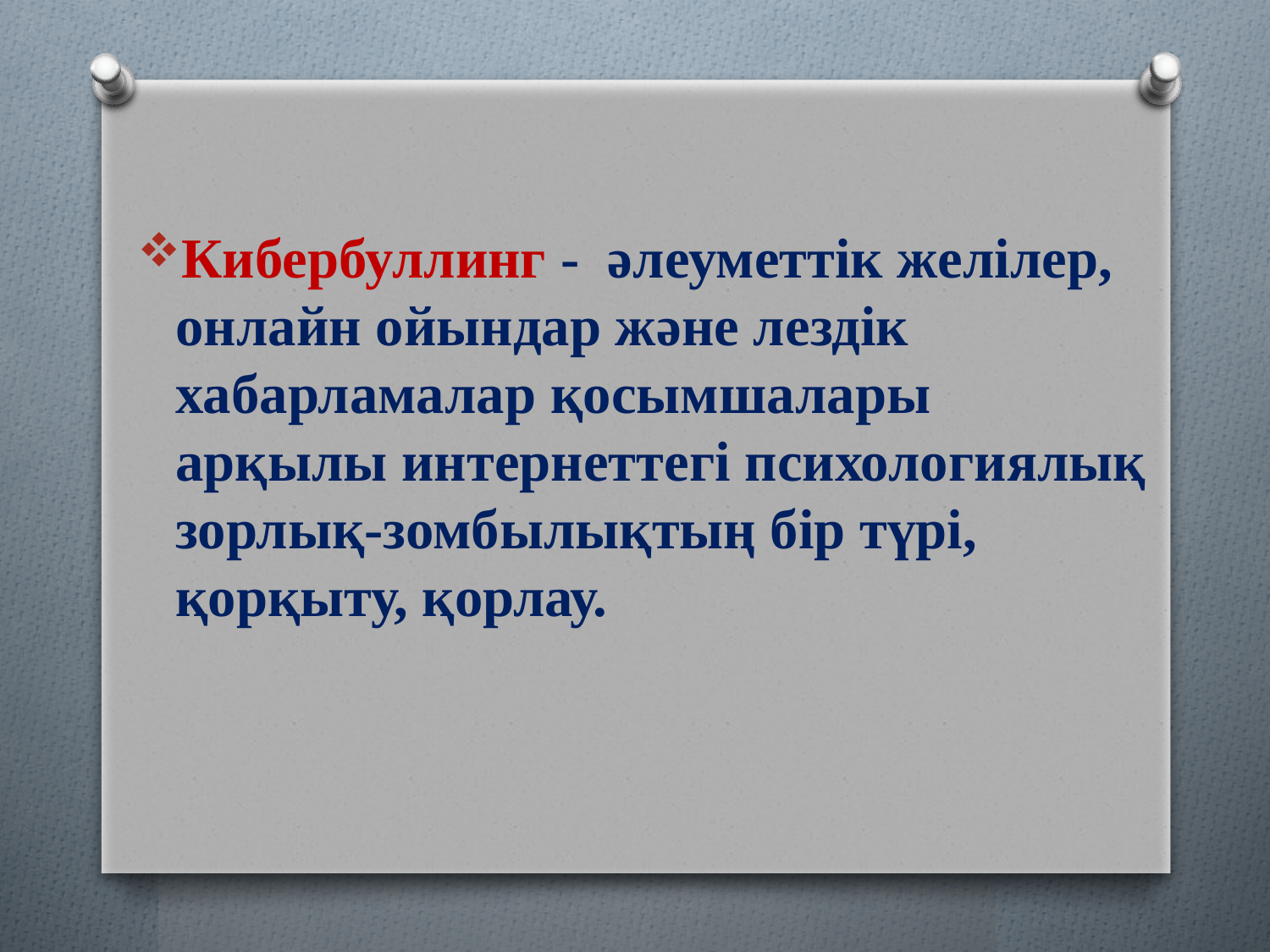

Кибербуллинг -  әлеуметтік желілер, онлайн ойындар және лездік хабарламалар қосымшалары арқылы интернеттегі психологиялық зорлық-зомбылықтың бір түрі, қорқыту, қорлау.